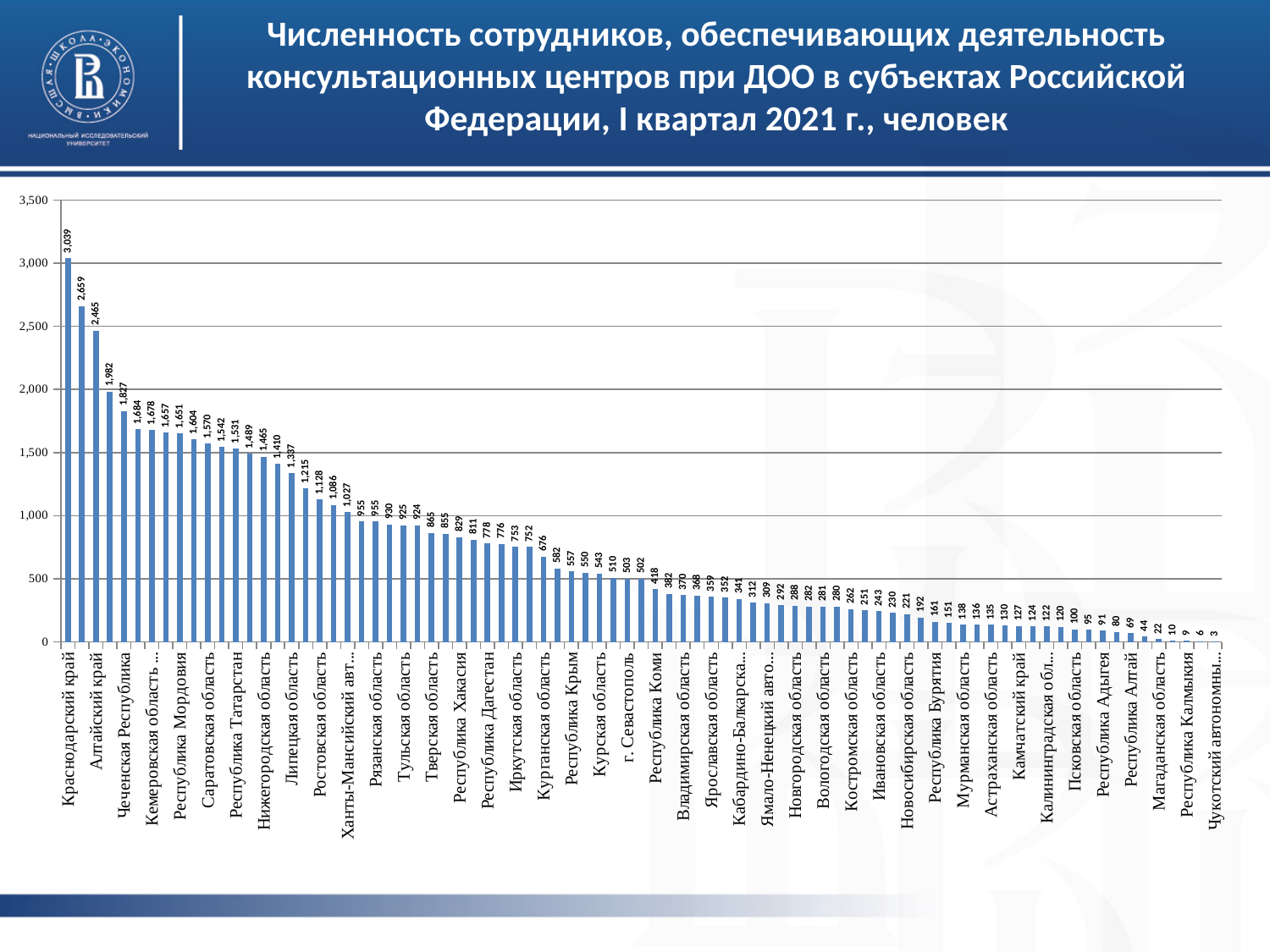

# Численность сотрудников, обеспечивающих деятельность консультационных центров при ДОО в субъектах Российской Федерации, I квартал 2021 г., человек

### Chart

| Category |  |
|---|---|
| Краснодарский край | 3039.0 |
| Свердловская область | 2659.0 |
| Алтайский край | 2465.0 |
| Республика Башкортостан | 1982.0 |
| Чеченская Республика | 1827.0 |
| Красноярский край | 1684.0 |
| Кемеровская область – Кузбасс | 1678.0 |
| Ставропольский край | 1657.0 |
| Республика Мордовия | 1651.0 |
| Белгородская область | 1604.0 |
| Саратовская область | 1570.0 |
| Тюменская область | 1542.0 |
| Республика Татарстан | 1531.0 |
| Волгоградская область | 1489.0 |
| Нижегородская область | 1465.0 |
| Ульяновская область | 1410.0 |
| Липецкая область | 1337.0 |
| Самарская область | 1215.0 |
| Ростовская область | 1128.0 |
| Оренбургская область | 1086.0 |
| Ханты-Мансийский авт. округ - Югра | 1027.0 |
| Пермский край | 955.0 |
| Рязанская область | 955.0 |
| Республика Саха (Якутия) | 930.0 |
| Тульская область | 925.0 |
| Архангельская область | 924.0 |
| Тверская область | 865.0 |
| Воронежская область | 855.0 |
| Республика Хакасия | 829.0 |
| Хабаровский край | 811.0 |
| Республика Дагестан | 778.0 |
| Московская область | 776.0 |
| Иркутская область | 753.0 |
| Кировская область | 752.0 |
| Курганская область | 676.0 |
| Сахалинская область | 582.0 |
| Республика Крым | 557.0 |
| Омская область | 550.0 |
| Курская область | 543.0 |
| Орловская область | 510.0 |
| г. Севастополь | 503.0 |
| Ленинградская область | 502.0 |
| Республика Коми | 418.0 |
| Смоленская область | 382.0 |
| Владимирская область | 370.0 |
| Челябинская область | 368.0 |
| Ярославская область | 359.0 |
| Калужская область | 352.0 |
| Кабардино-Балкарская Республика | 341.0 |
| Пензенская область | 312.0 |
| Ямало-Ненецкий автономный округ | 309.0 |
| Амурская область | 292.0 |
| Новгородская область | 288.0 |
| Брянская область | 282.0 |
| Вологодская область | 281.0 |
| г. Санкт-Петербург | 280.0 |
| Костромская область | 262.0 |
| Чувашская Республика | 251.0 |
| Ивановская область | 243.0 |
| Тамбовская область | 230.0 |
| Новосибирская область | 221.0 |
| Республика Ингушетия | 192.0 |
| Республика Бурятия | 161.0 |
| Забайкальский край | 151.0 |
| Мурманская область | 138.0 |
| Республика Тыва | 136.0 |
| Астраханская область | 135.0 |
| Еврейская автономная область | 130.0 |
| Камчатский край | 127.0 |
| Удмуртская Республика | 124.0 |
| Калининградская область | 122.0 |
| Республика Марий Эл | 120.0 |
| Псковская область | 100.0 |
| Республика Северная Осетия - Алания | 95.0 |
| Республика Адыгея | 91.0 |
| Томская область | 80.0 |
| Республика Алтай | 69.0 |
| Карачаево-Черкесская Республика | 44.0 |
| Магаданская область | 22.0 |
| Республика Карелия | 10.0 |
| Республика Калмыкия | 9.0 |
| Ненецкий автономный округ | 6.0 |
| Чукотский автономный округ | 3.0 |